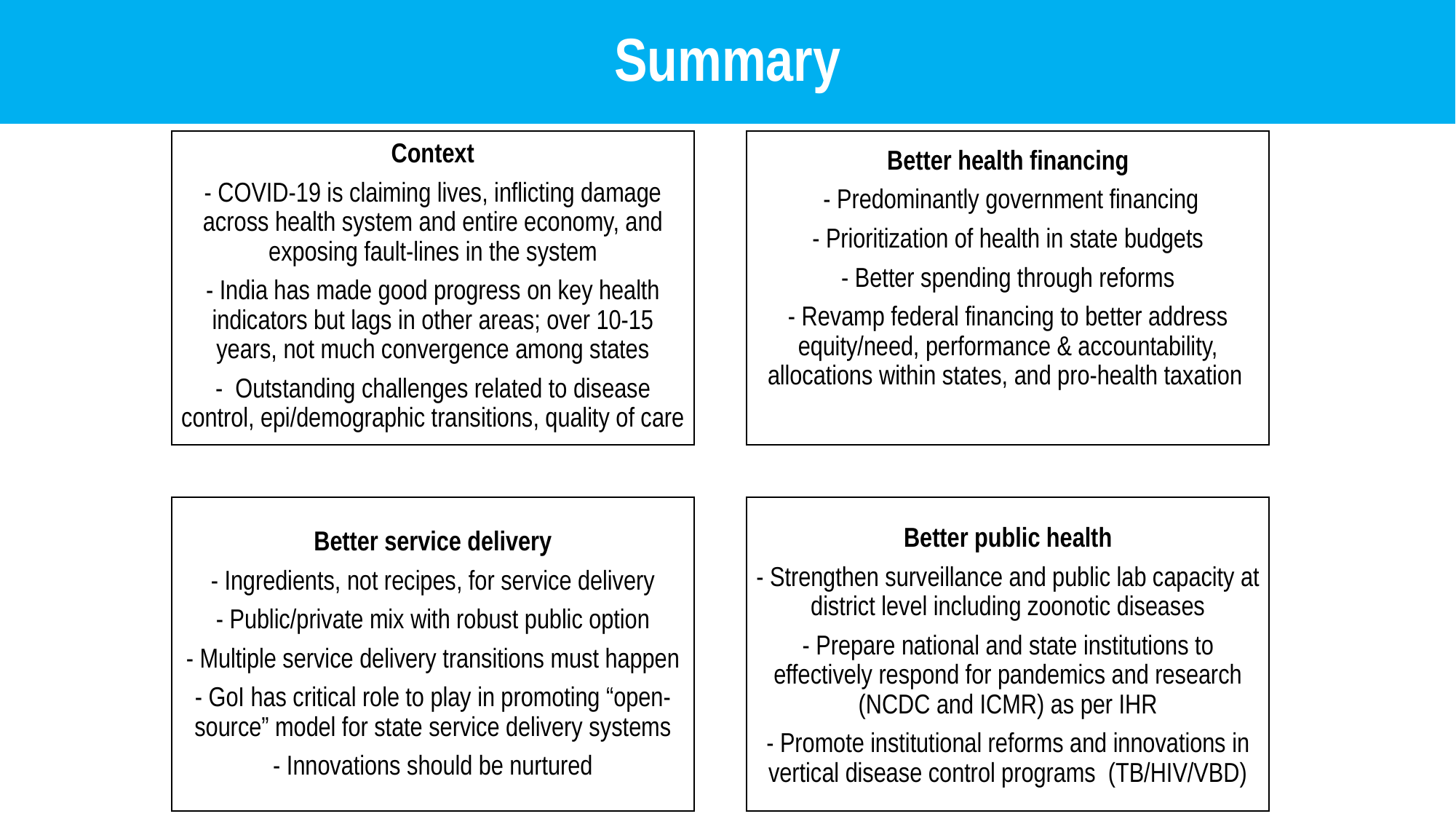

Summary
Context
- COVID-19 is claiming lives, inflicting damage across health system and entire economy, and exposing fault-lines in the system
- India has made good progress on key health indicators but lags in other areas; over 10-15 years, not much convergence among states
-  Outstanding challenges related to disease control, epi/demographic transitions, quality of care

Better health financing
 - Predominantly government financing
- Prioritization of health in state budgets
- Better spending through reforms
- Revamp federal financing to better address equity/need, performance & accountability, allocations within states, and pro-health taxation

Better service delivery
- Ingredients, not recipes, for service delivery
- Public/private mix with robust public option
- Multiple service delivery transitions must happen
- GoI has critical role to play in promoting “open-source” model for state service delivery systems
- Innovations should be nurtured

Better public health
- Strengthen surveillance and public lab capacity at district level including zoonotic diseases
- Prepare national and state institutions to effectively respond for pandemics and research (NCDC and ICMR) as per IHR
- Promote institutional reforms and innovations in vertical disease control programs  (TB/HIV/VBD)